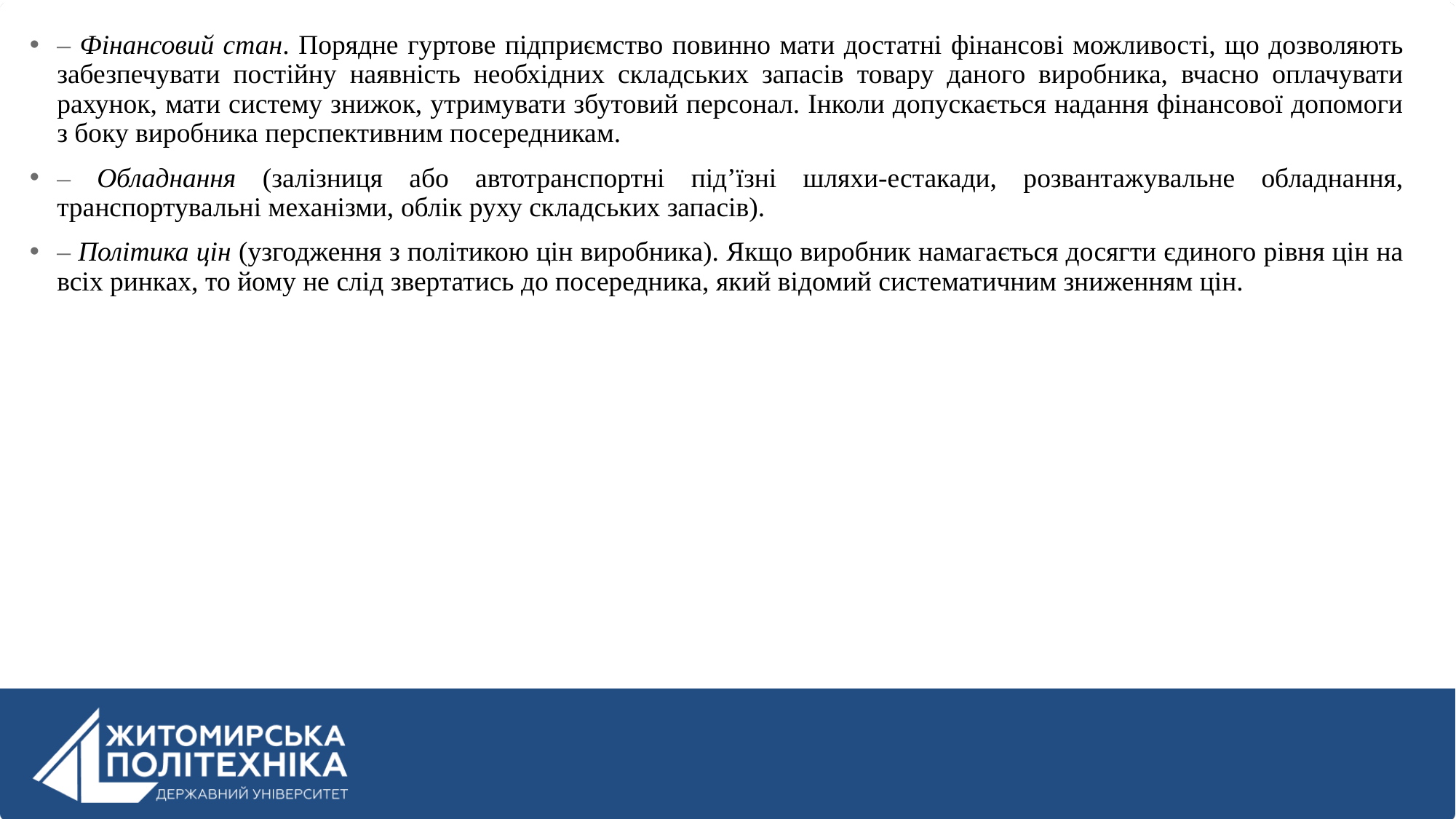

– Фінансовий стан. Порядне гуртове підприємство повинно мати достатні фінансові можливості, що дозволяють забезпечувати постійну наявність необхідних складських запасів товару даного виробника, вчасно оплачувати рахунок, мати систему знижок, утримувати збутовий персонал. Інколи допускається надання фінансової допомоги з боку виробника перспективним посередникам.
– Обладнання (залізниця або автотранспортні під’їзні шляхи-естакади, розвантажувальне обладнання, транспортувальні механізми, облік руху складських запасів).
– Політика цін (узгодження з політикою цін виробника). Якщо виробник намагається досягти єдиного рівня цін на всіх ринках, то йому не слід звертатись до посередника, який відомий систематичним зниженням цін.